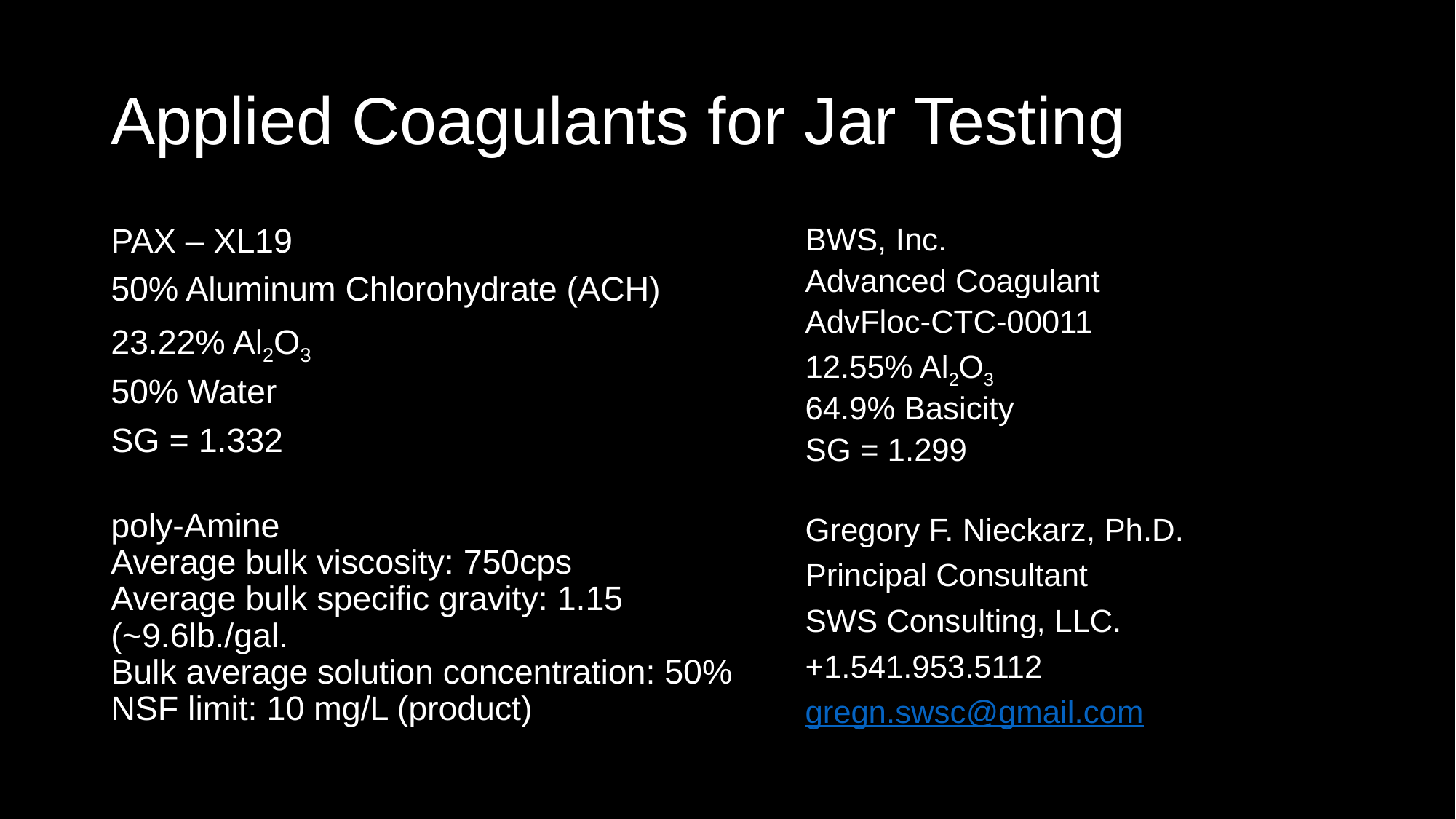

# Applied Coagulants for Jar Testing
PAX – XL19
50% Aluminum Chlorohydrate (ACH)
23.22% Al2O3
50% Water
SG = 1.332

poly-Amine
Average bulk viscosity: 750cps
Average bulk specific gravity: 1.15 (~9.6lb./gal.
Bulk average solution concentration: 50%
NSF limit: 10 mg/L (product)

BWS, Inc.
Advanced Coagulant
AdvFloc-CTC-00011
12.55% Al2O3
64.9% Basicity
SG = 1.299

Gregory F. Nieckarz, Ph.D.
Principal Consultant
SWS Consulting, LLC.
+1.541.953.5112
gregn.swsc@gmail.com